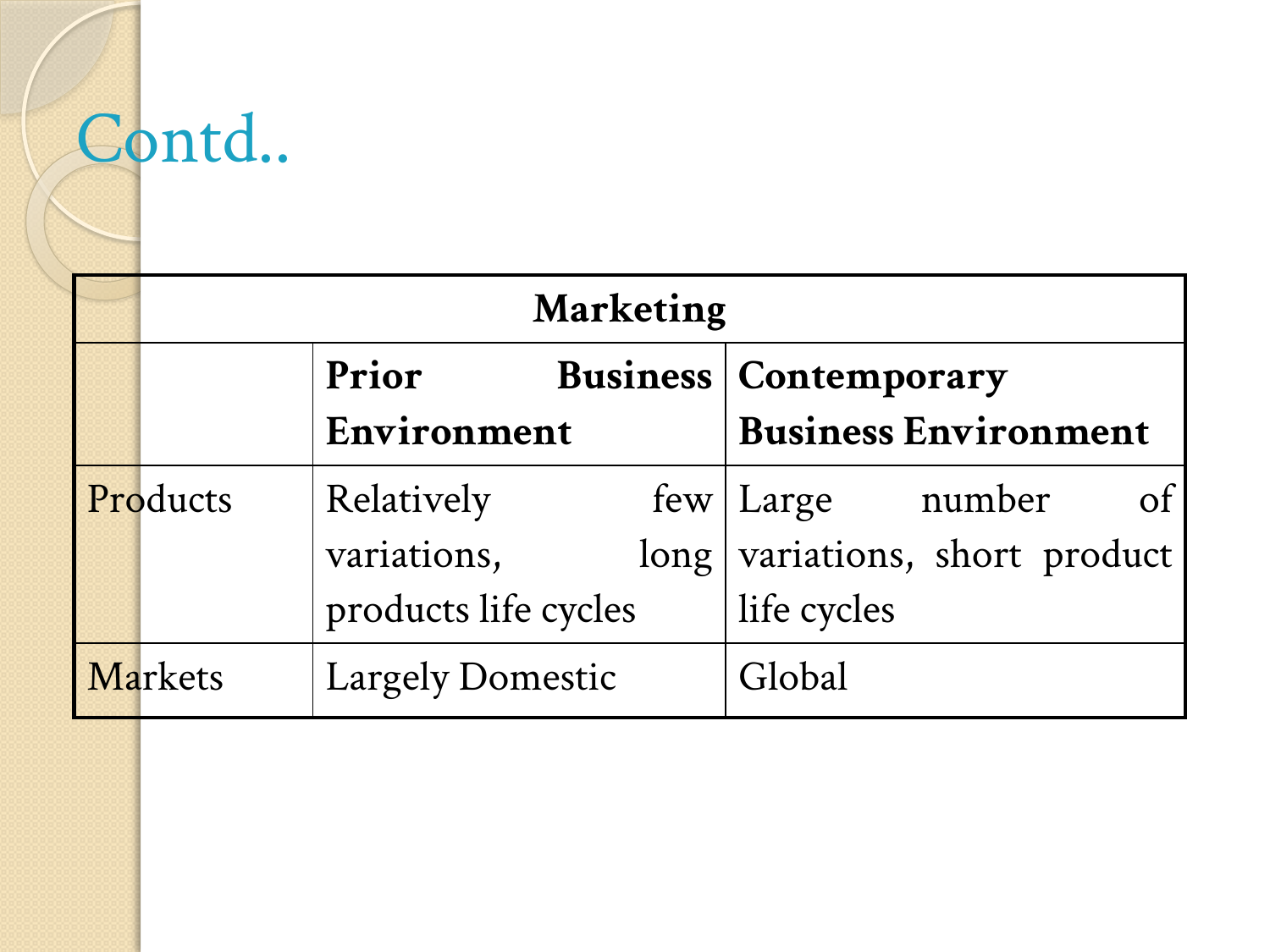

# Contd..
| Marketing |  |  |
| --- | --- | --- |
|  | Prior Business Environment | Contemporary Business Environment |
| Products | Relatively few variations, long products life cycles | Large number of variations, short product life cycles |
| Markets | Largely Domestic | Global |